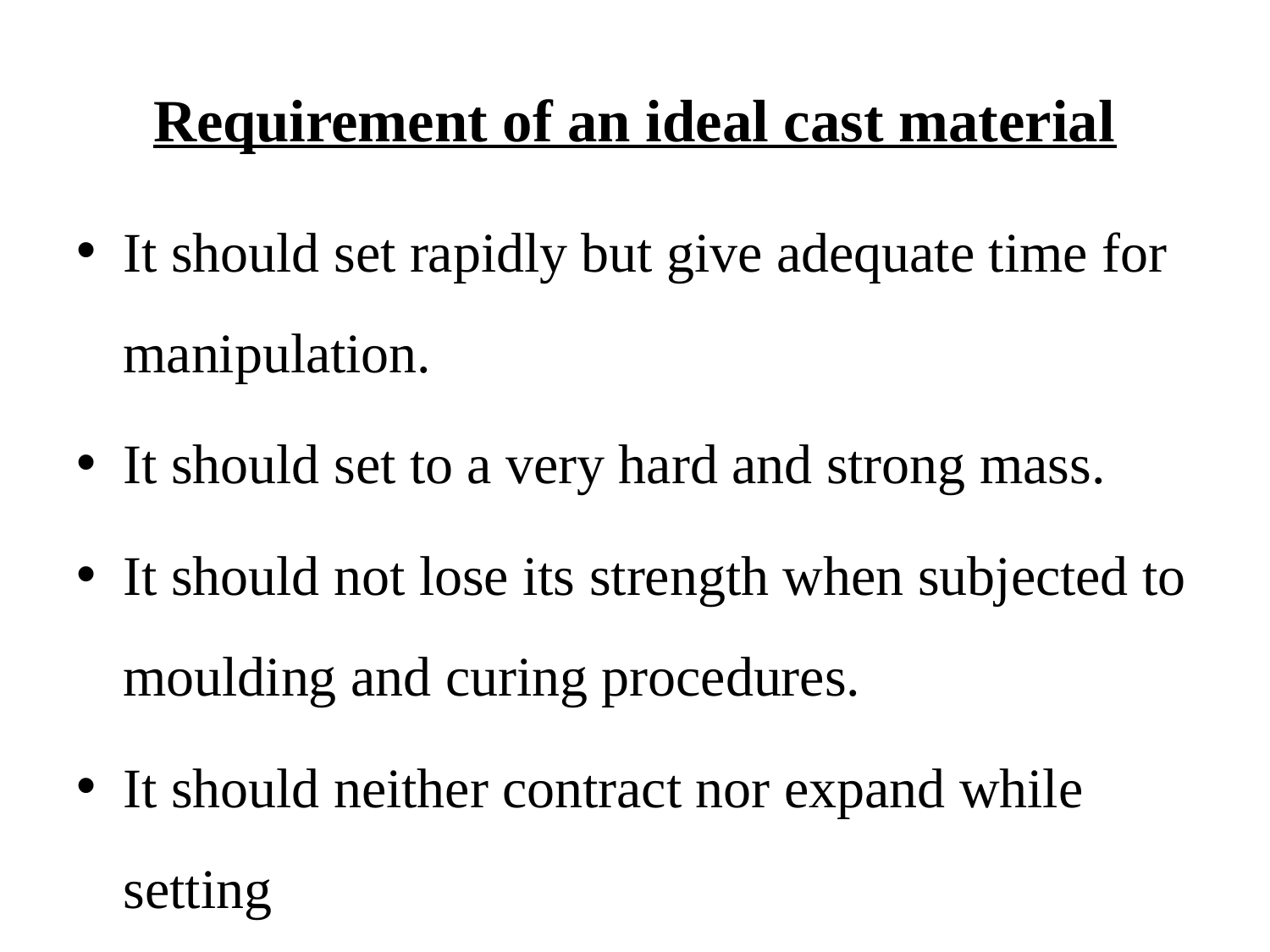

# Requirement of an ideal cast material
It should set rapidly but give adequate time for manipulation.
It should set to a very hard and strong mass.
It should not lose its strength when subjected to moulding and curing procedures.
It should neither contract nor expand while setting